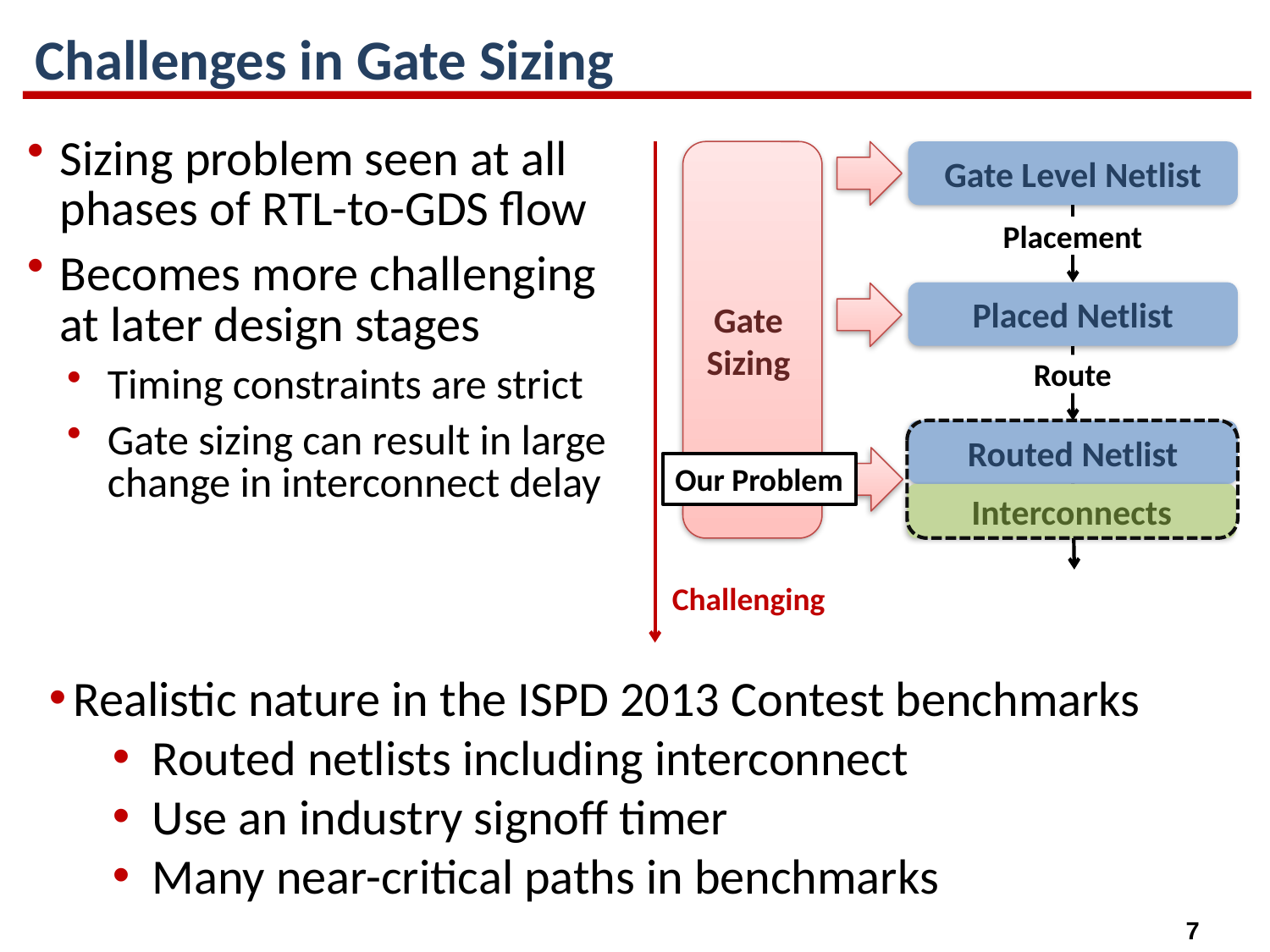

# Challenges in Gate Sizing
Sizing problem seen at all phases of RTL-to-GDS flow
Becomes more challenging at later design stages
Timing constraints are strict
Gate sizing can result in large change in interconnect delay

Gate
Sizing

Gate Level Netlist
Placement
Placed Netlist

Route

Routed Netlist

Our Problem
Interconnects
Challenging
Realistic nature in the ISPD 2013 Contest benchmarks
Routed netlists including interconnect
Use an industry signoff timer
Many near-critical paths in benchmarks